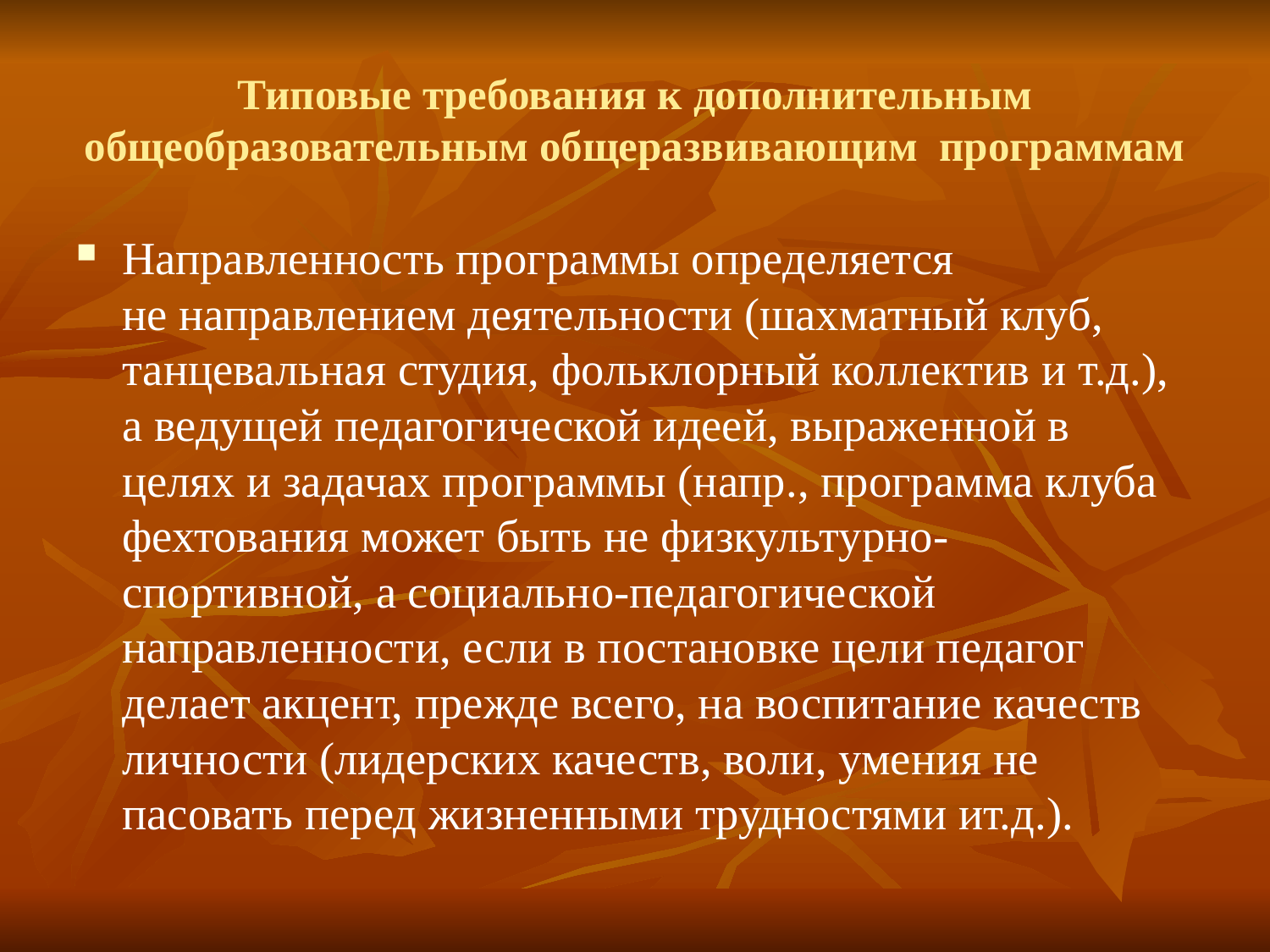

# Типовые требования к дополнительным общеобразовательным общеразвивающим  программам
Направленность программы определяется
не направлением деятельности (шахматный клуб, танцевальная студия, фольклорный коллектив и т.д.), а ведущей педагогической идеей, выраженной в целях и задачах программы (напр., программа клуба фехтования может быть не физкультурно- спортивной, а социально-педагогической направленности, если в постановке цели педагог делает акцент, прежде всего, на воспитание качеств личности (лидерских качеств, воли, умения не пасовать перед жизненными трудностями ит.д.).